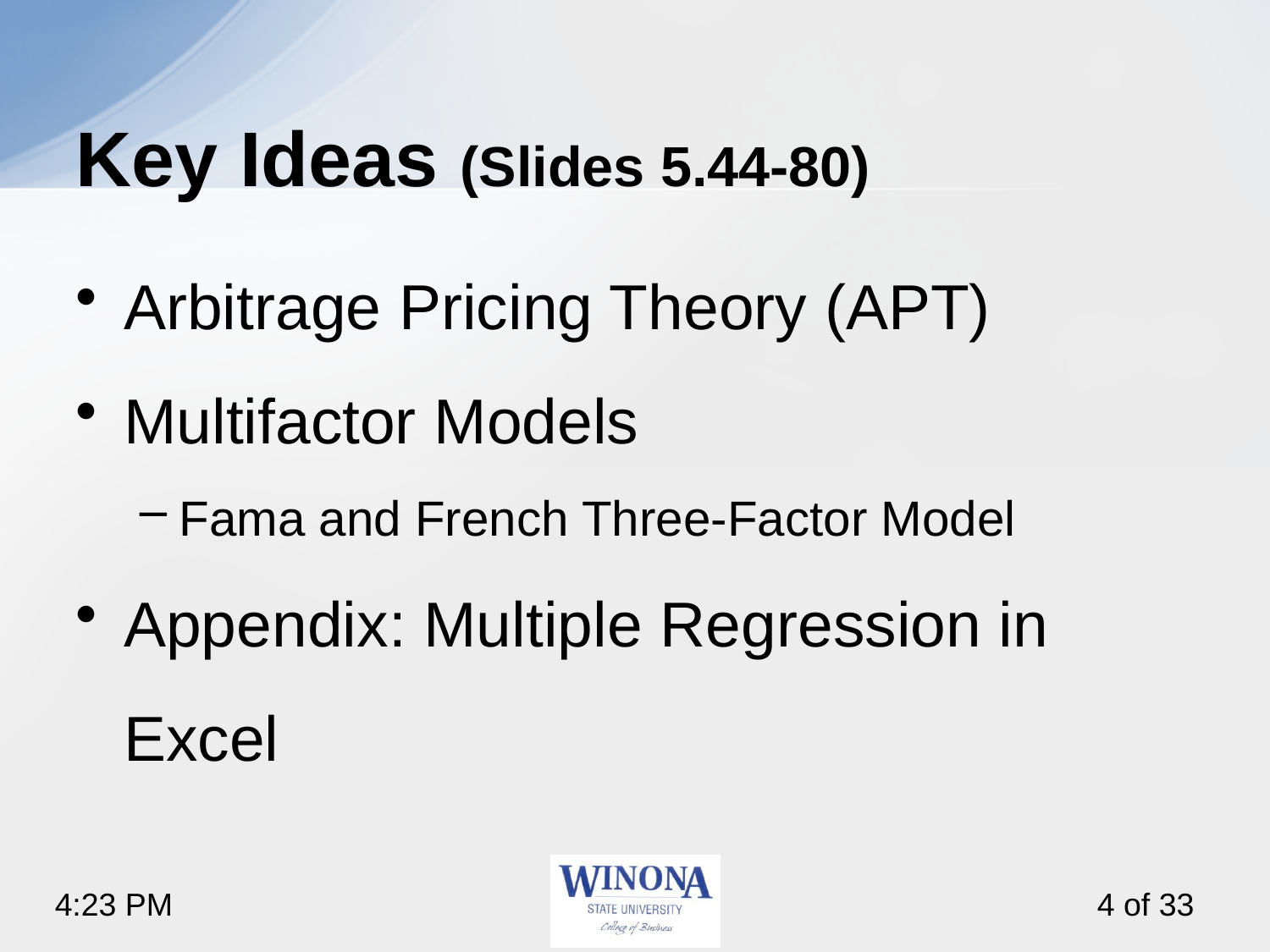

# Key Ideas (Slides 5.44-80)
Arbitrage Pricing Theory (APT)
Multifactor Models
Fama and French Three-Factor Model
Appendix: Multiple Regression in Excel